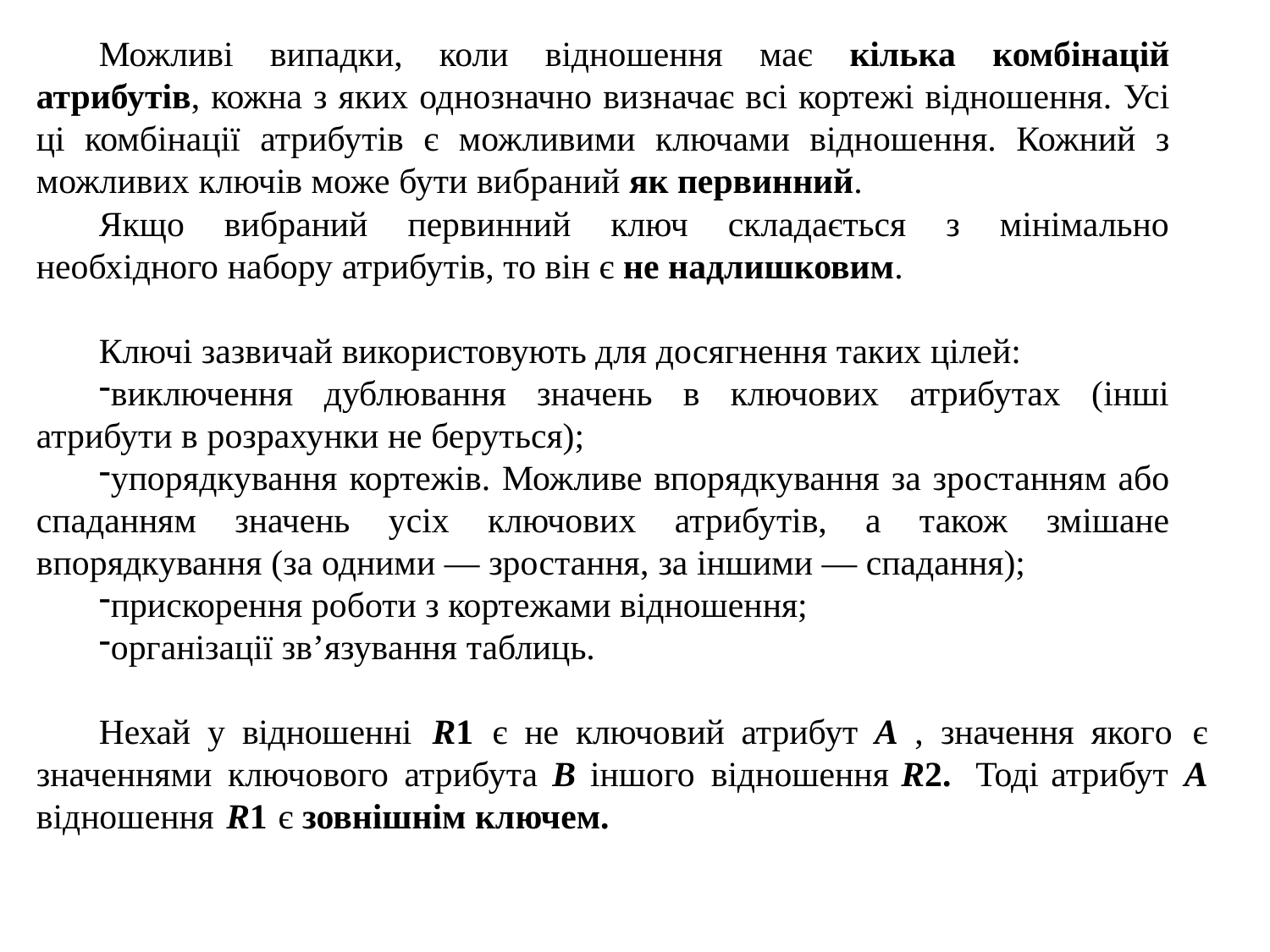

Можливі випадки, коли відношення має кілька комбінацій атрибутів, кожна з яких однозначно визначає всі кортежі відношення. Усі ці комбінації атрибутів є можливими ключами відношення. Кожний з можливих ключів може бути вибраний як первинний.
Якщо вибраний первинний ключ складається з мінімально необхідного набору атрибутів, то він є не надлишковим.

Ключі зазвичай використовують для досягнення таких цілей:
виключення дублювання значень в ключових атрибутах (інші атрибути в розрахунки не беруться);
упорядкування кортежів. Можливе впорядкування за зростанням або спаданням значень усіх ключових атрибутів, а також змішане впорядкування (за одними — зростання, за іншими — спадання);
прискорення роботи з кортежами відношення;
організації зв’язування таблиць.

Нехай у відношенні R1 є не ключовий атрибут A , значення якого є значеннями ключового атрибута B іншого відношення R2.  Тоді атрибут A відношення R1 є зовнішнім ключем.